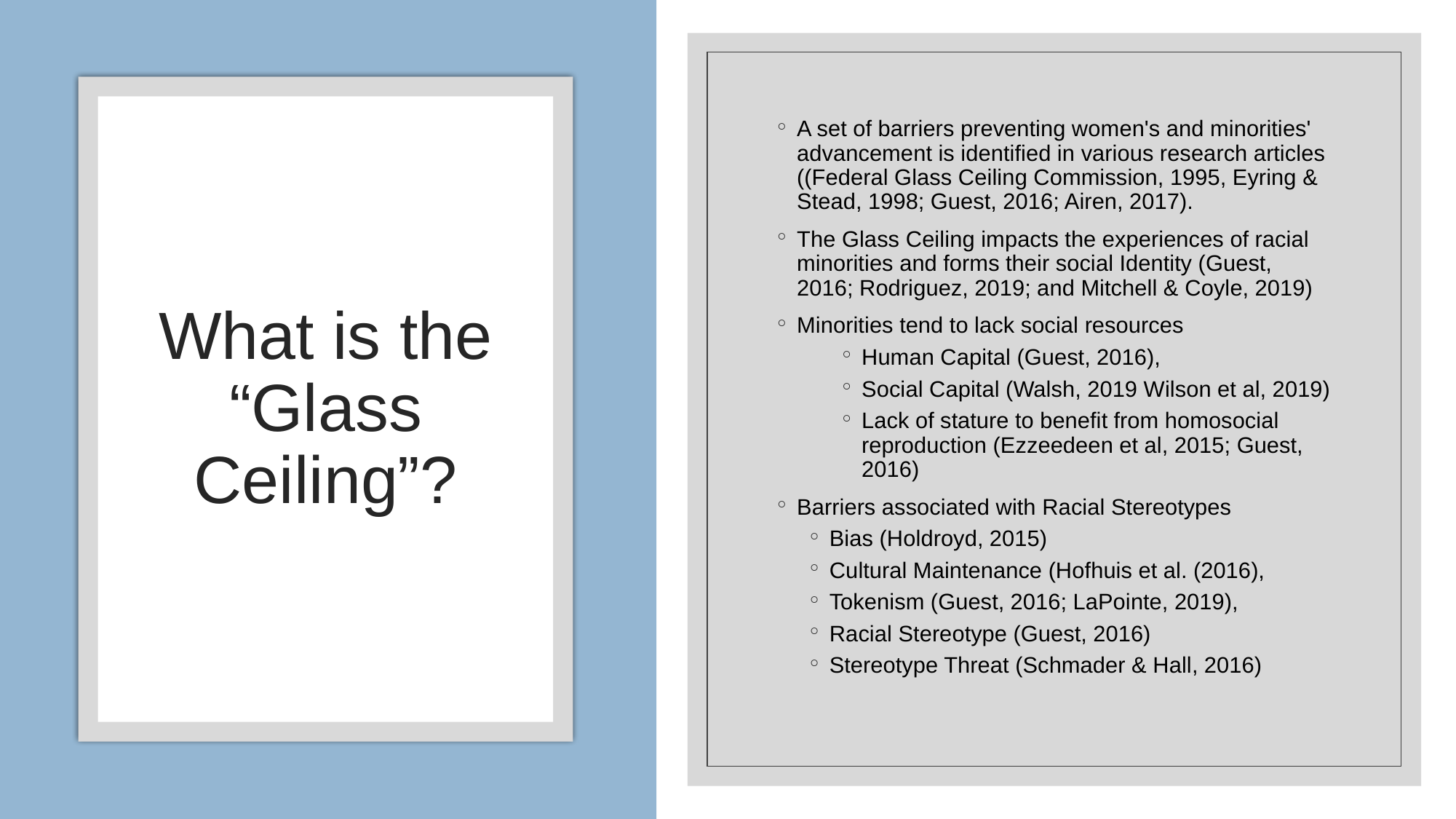

A set of barriers preventing women's and minorities' advancement is identified in various research articles ((Federal Glass Ceiling Commission, 1995, Eyring & Stead, 1998; Guest, 2016; Airen, 2017).
The Glass Ceiling impacts the experiences of racial minorities and forms their social Identity (Guest, 2016; Rodriguez, 2019; and Mitchell & Coyle, 2019)
Minorities tend to lack social resources
Human Capital (Guest, 2016),
Social Capital (Walsh, 2019 Wilson et al, 2019)
Lack of stature to benefit from homosocial reproduction (Ezzeedeen et al, 2015; Guest, 2016)
Barriers associated with Racial Stereotypes
Bias (Holdroyd, 2015)
Cultural Maintenance (Hofhuis et al. (2016),
Tokenism (Guest, 2016; LaPointe, 2019),
Racial Stereotype (Guest, 2016)
Stereotype Threat (Schmader & Hall, 2016)

# What is the “Glass Ceiling”?